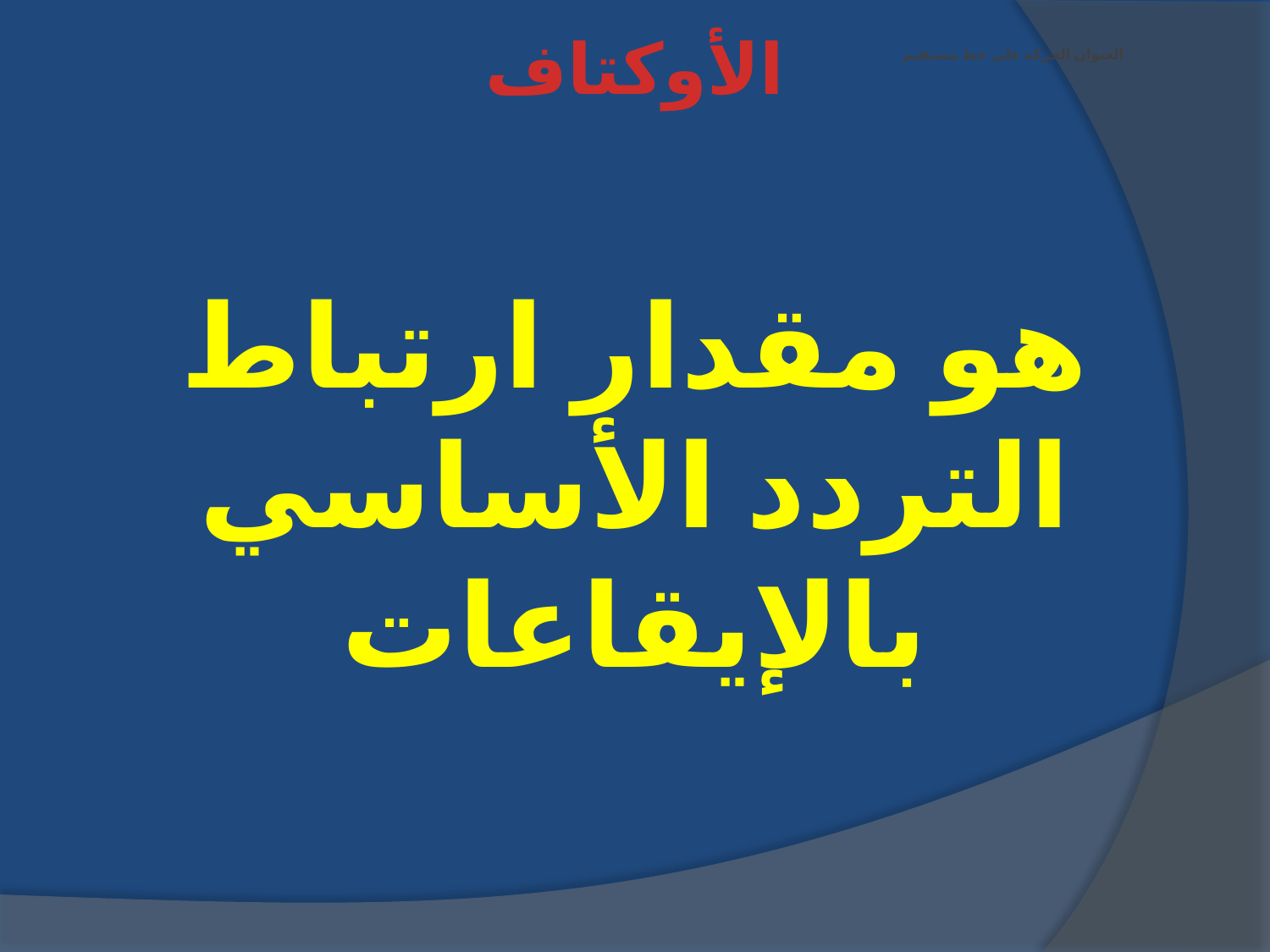

الأوكتاف
# العنوان الحركة على خط مستقيم
هو مقدار ارتباط التردد الأساسي بالإيقاعات